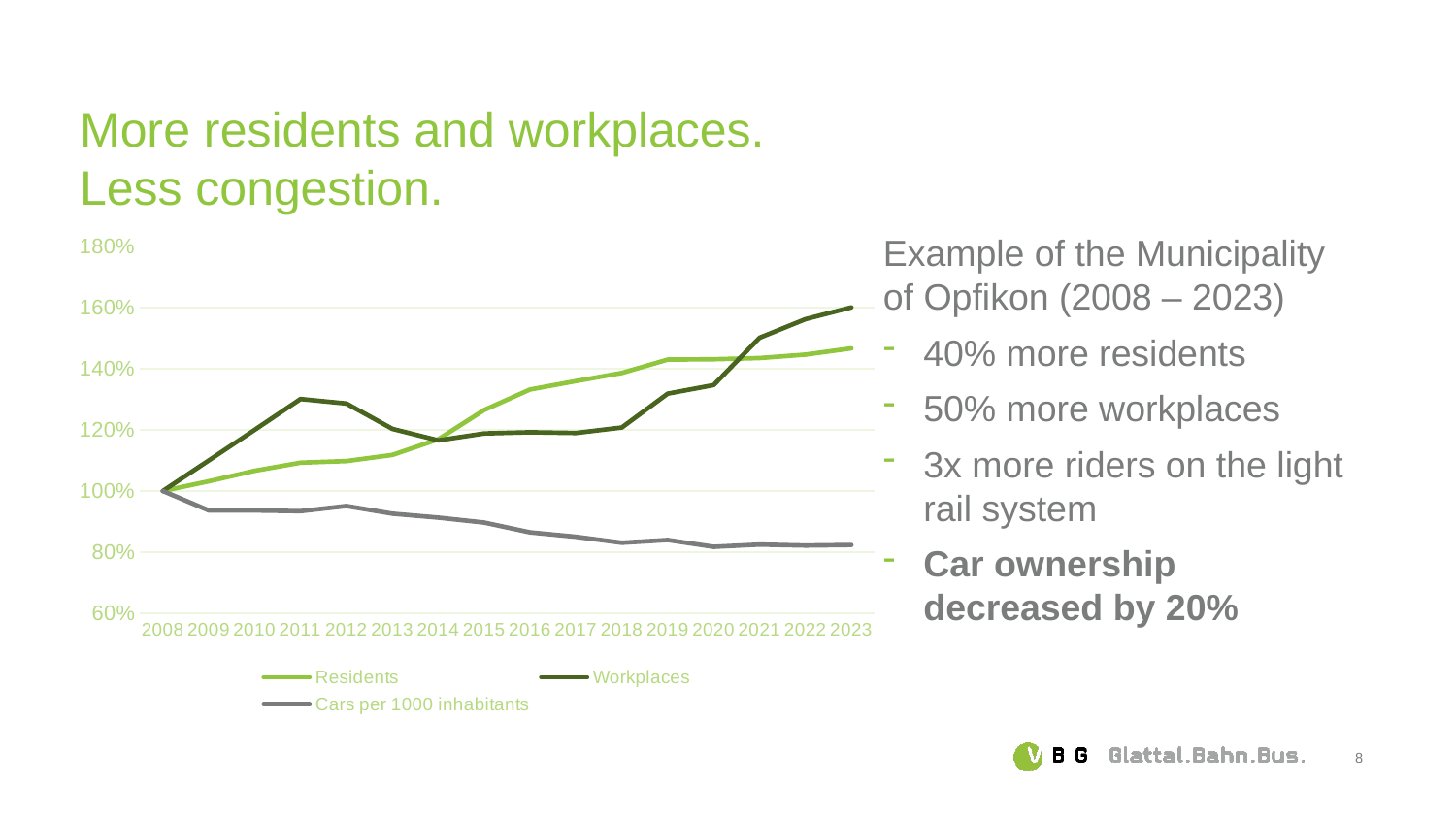

# More residents and workplaces. Less congestion.

### Chart

| Category | Residents | Workplaces | Cars per 1000 inhabitants |
|---|---|---|---|
| 2008 | 1.0 | 1.0 | 1.0 |
| 2009 | 1.0315450937457233 | 1.1 | 0.9364968597348219 |
| 2010 | 1.0662378541124948 | 1.2 | 0.9363224005582693 |
| 2011 | 1.0925824551799643 | 1.3006870705808868 | 0.9340544312630843 |
| 2012 | 1.0979198029286985 | 1.2858213616489693 | 0.950976971388695 |
| 2013 | 1.1179690707540715 | 1.2030605871330418 | 0.9258548499651081 |
| 2014 | 1.1690844395784863 | 1.1653966271080574 | 0.9129448709002091 |
| 2015 | 1.2646777063090187 | 1.1881324172392256 | 0.8968946266573622 |
| 2016 | 1.3316682633091557 | 1.192004996876952 | 0.8647941381716677 |
| 2017 | 1.3592445600109484 | 1.189631480324797 | 0.8503140265177948 |
| 2018 | 1.3857944436841385 | 1.2075577763897565 | 0.8309490579204466 |
| 2019 | 1.4293827836321336 | 1.3183010618363522 | 0.8398464759246336 |
| 2020 | 1.4304776241959765 | 1.3460337289194253 | 0.8176901605024424 |
| 2021 | 1.4345148487751471 | 1.5008119925046846 | 0.8250174459176551 |
| 2022 | 1.4456685370192965 | 1.5613991255465334 | 0.8217027215631542 |
| 2023 | 1.4660599425208705 | 1.6 | 0.8236217725052337 |
Example of the Municipality of Opfikon (2008 – 2023)
40% more residents
50% more workplaces
3x more riders on the light rail system
Car ownership decreased by 20%